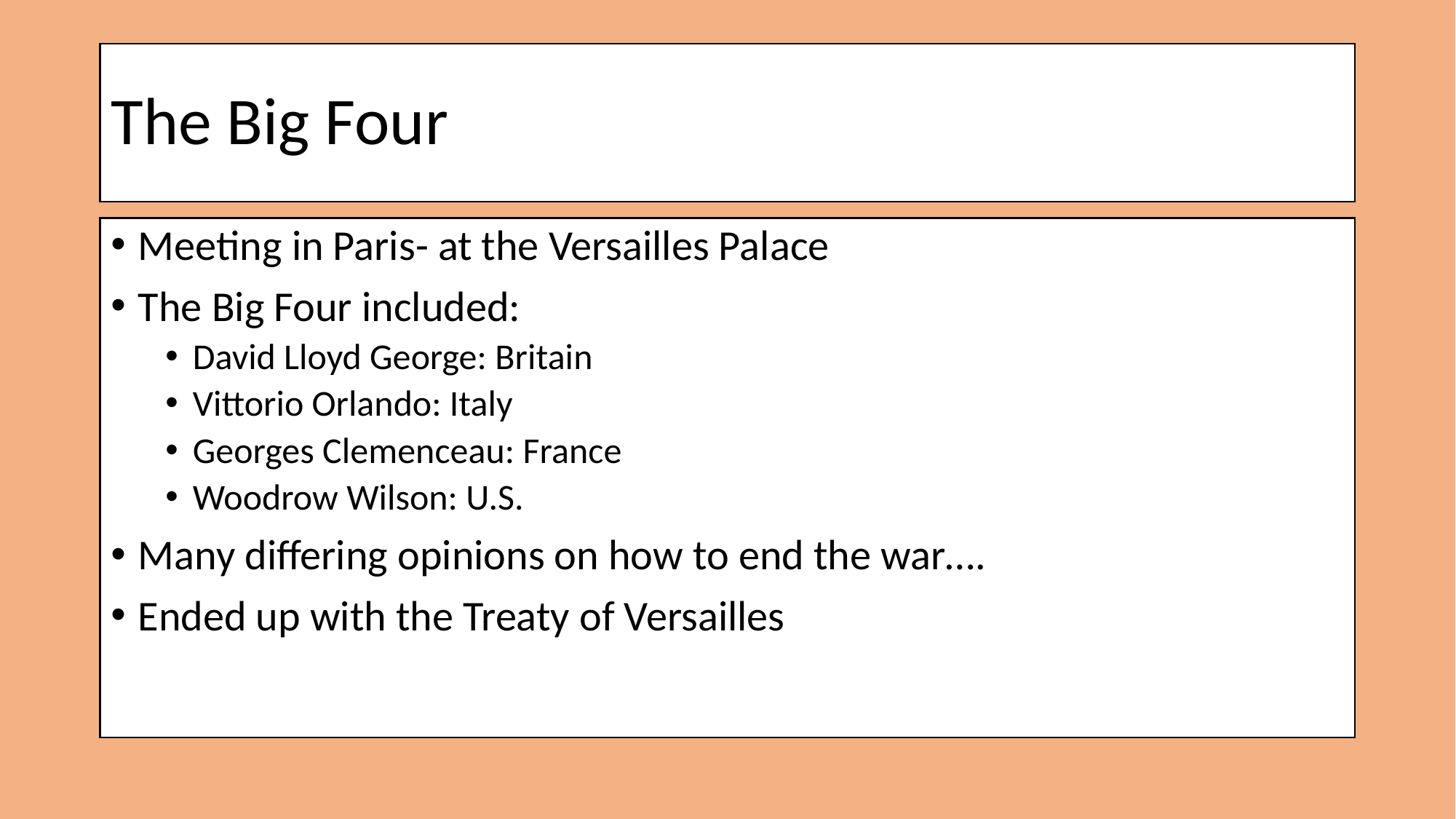

# The Big Four
Meeting in Paris- at the Versailles Palace
The Big Four included:
David Lloyd George: Britain
Vittorio Orlando: Italy
Georges Clemenceau: France
Woodrow Wilson: U.S.
Many differing opinions on how to end the war….
Ended up with the Treaty of Versailles